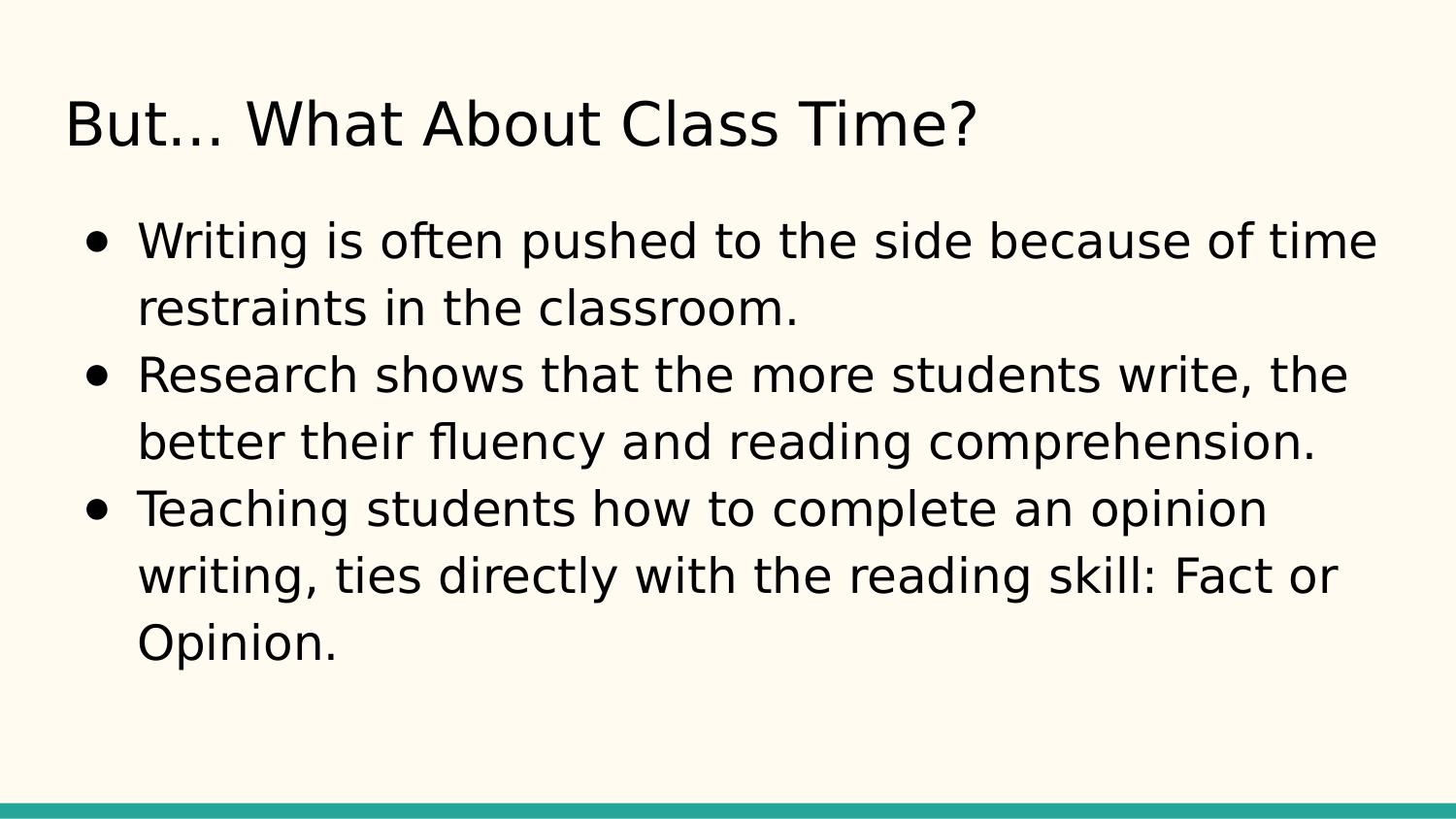

# But... What About Class Time?
Writing is often pushed to the side because of time restraints in the classroom.
Research shows that the more students write, the better their fluency and reading comprehension.
Teaching students how to complete an opinion writing, ties directly with the reading skill: Fact or Opinion.